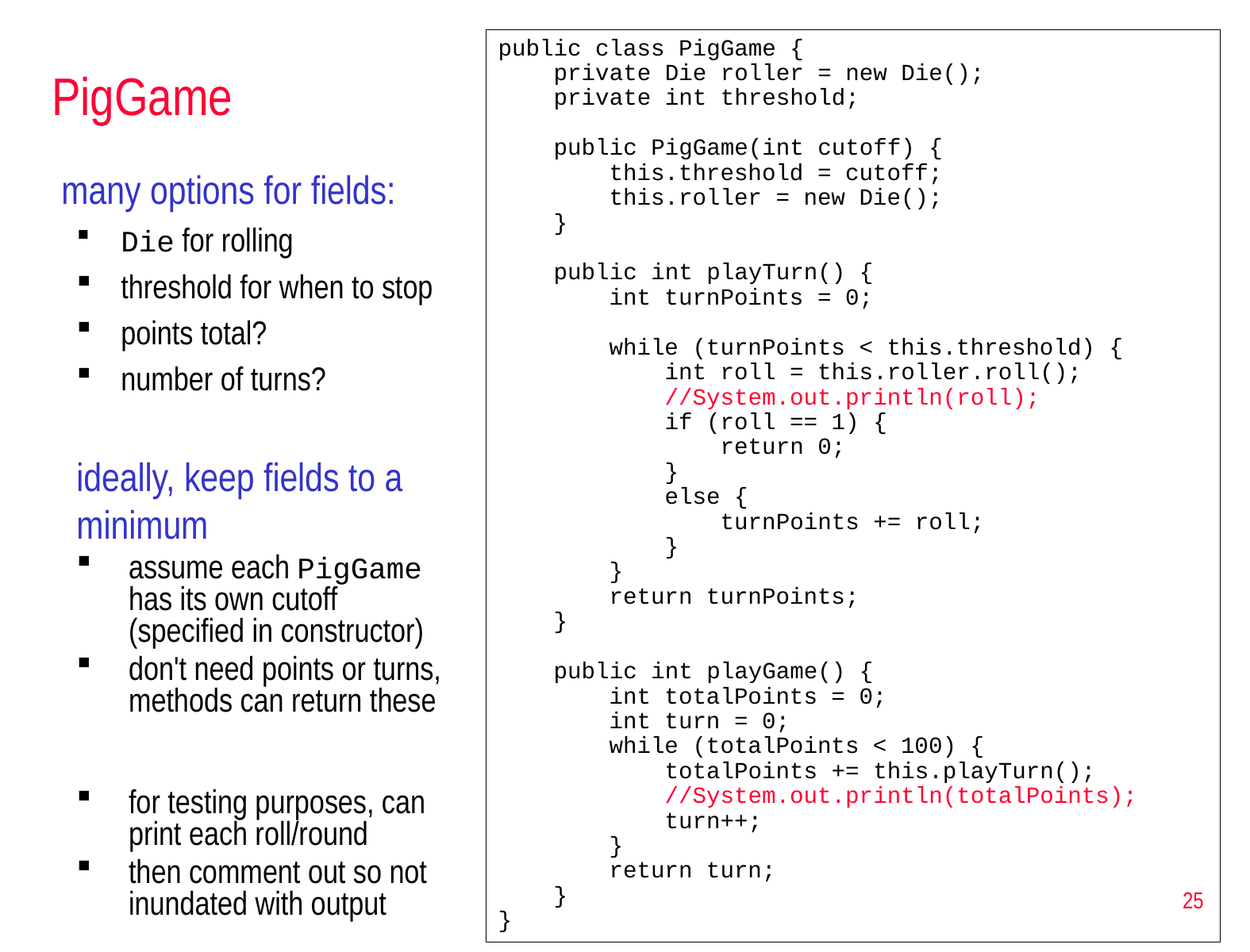

public class PigGame {
    private Die roller = new Die();
    private int threshold;

    public PigGame(int cutoff) {
        this.threshold = cutoff;
        this.roller = new Die();
    }

    public int playTurn() {
        int turnPoints = 0;

        while (turnPoints < this.threshold) {
            int roll = this.roller.roll();
            //System.out.println(roll);
            if (roll == 1) {
                return 0;
            }
            else {
                turnPoints += roll;
            }
        }
        return turnPoints;
    }
    public int playGame() {
        int totalPoints = 0;
        int turn = 0;
        while (totalPoints < 100) {
            totalPoints += this.playTurn();
            //System.out.println(totalPoints);
            turn++;
        }
        return turn;
    }
}
# PigGame
many options for fields:
Die for rolling
threshold for when to stop
points total?
number of turns?

ideally, keep fields to a minimum
assume each PigGame has its own cutoff (specified in constructor)
don't need points or turns, methods can return these

for testing purposes, can print each roll/round
then comment out so not inundated with output

25